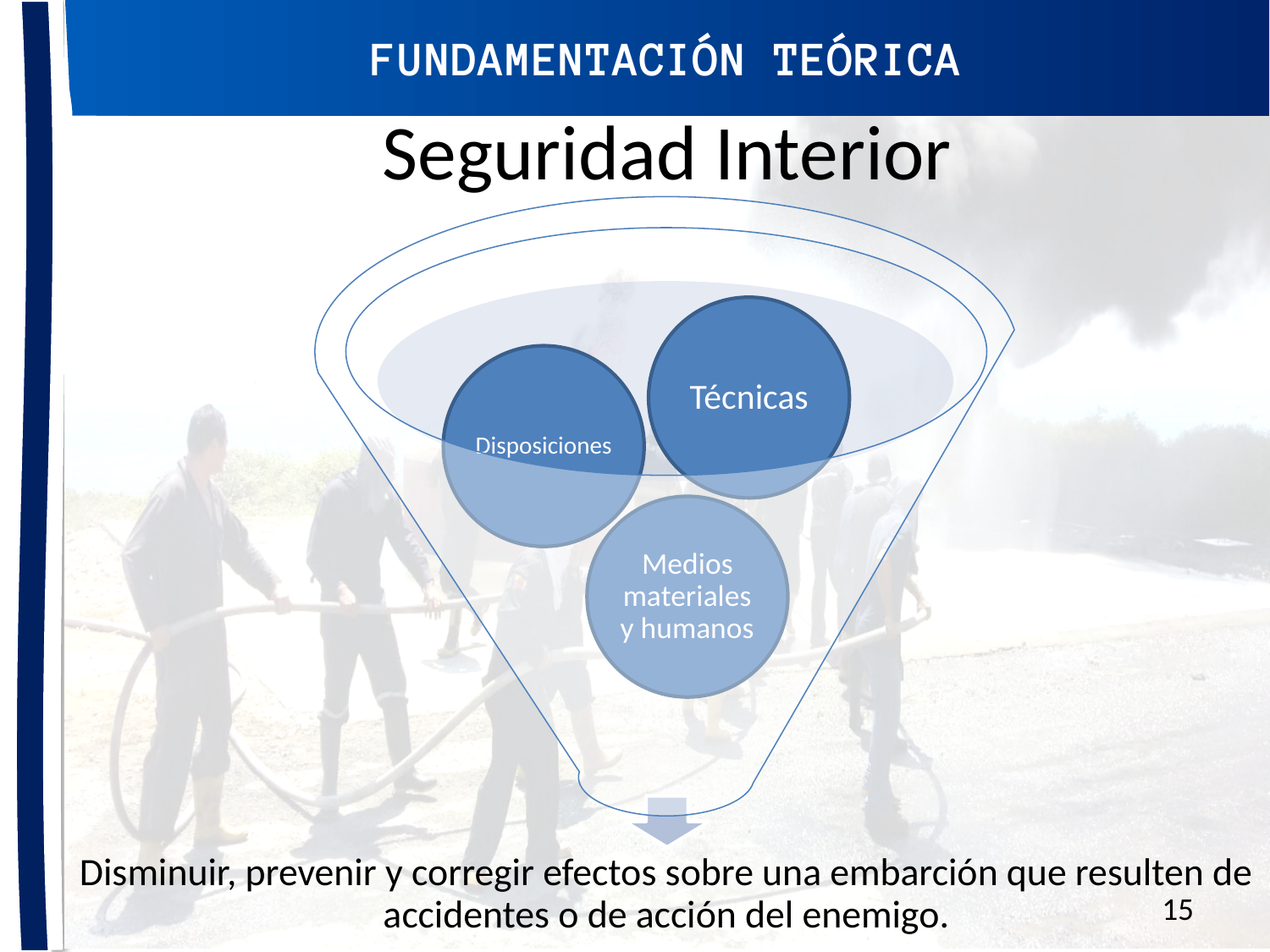

FUNDAMENTACIÓN TEÓRICA
# Seguridad Interior
Disminuir, prevenir y corregir efectos sobre una embarción que resulten de accidentes o de acción del enemigo.
Medios materiales y humanos
Disposiciones
Técnicas
15